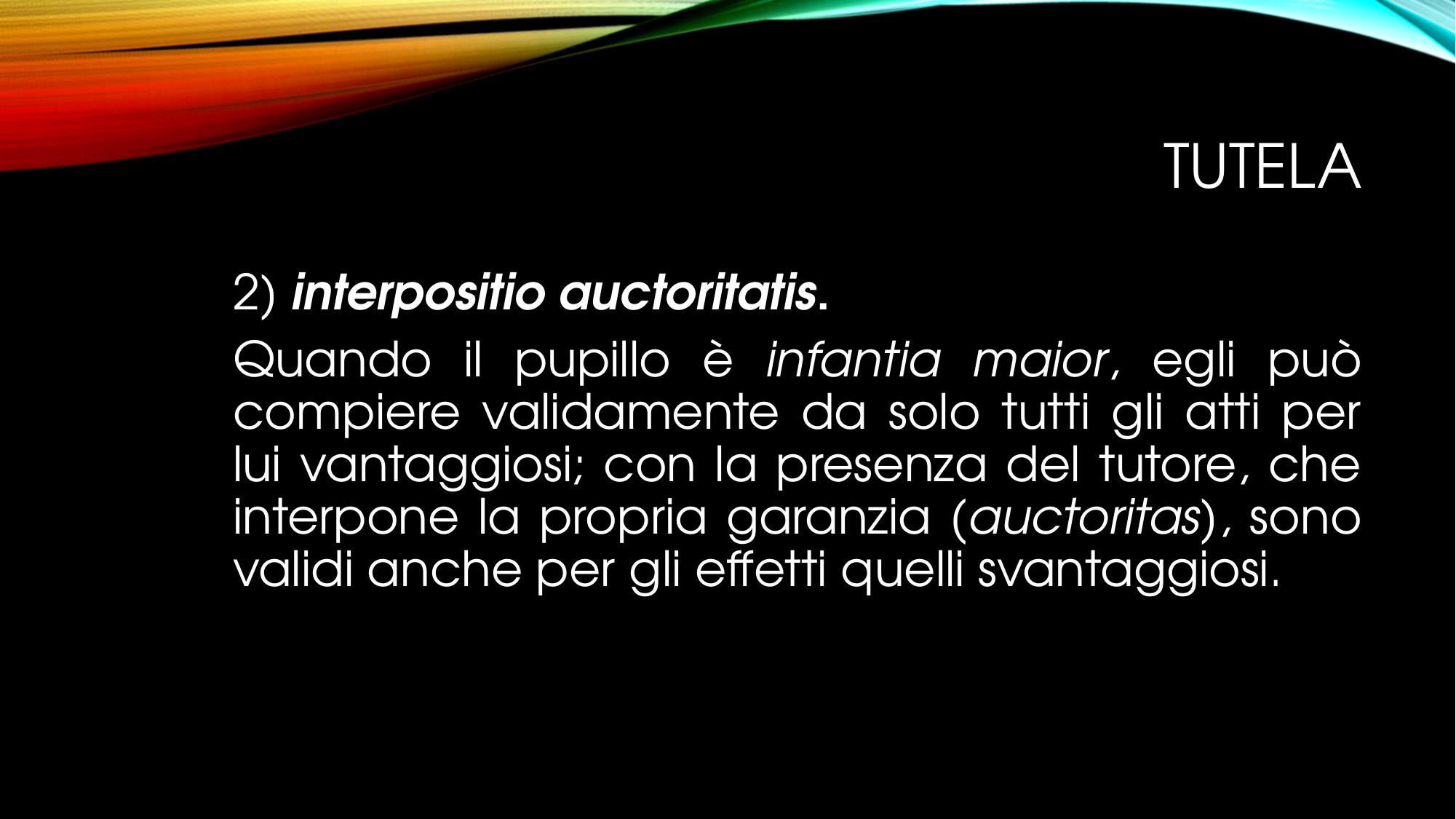

# tutela
2) interpositio auctoritatis.
Quando il pupillo è infantia maior, egli può compiere validamente da solo tutti gli atti per lui vantaggiosi; con la presenza del tutore, che interpone la propria garanzia (auctoritas), sono validi anche per gli effetti quelli svantaggiosi.